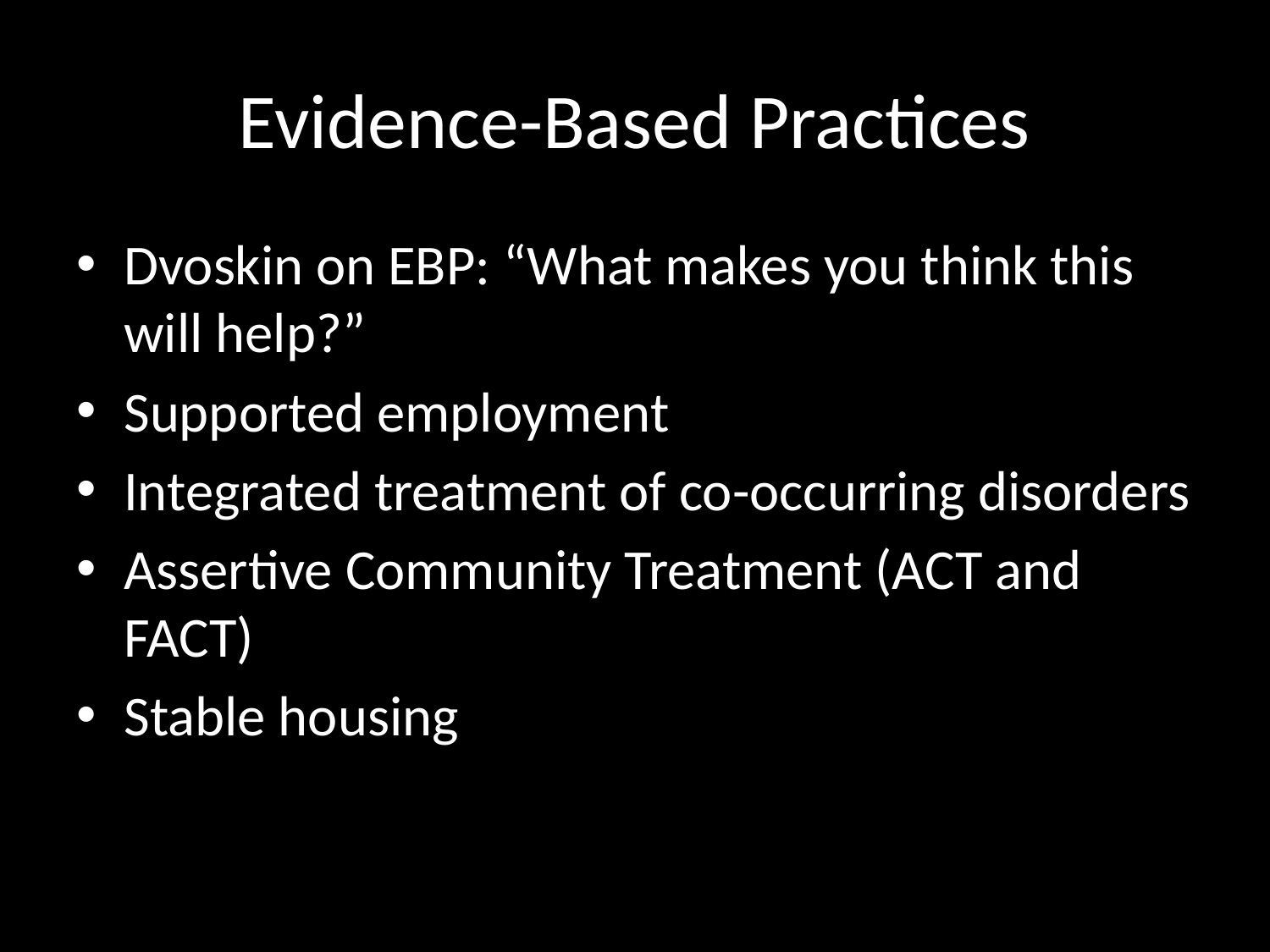

# Evidence-Based Practices
Dvoskin on EBP: “What makes you think this will help?”
Supported employment
Integrated treatment of co-occurring disorders
Assertive Community Treatment (ACT and FACT)
Stable housing